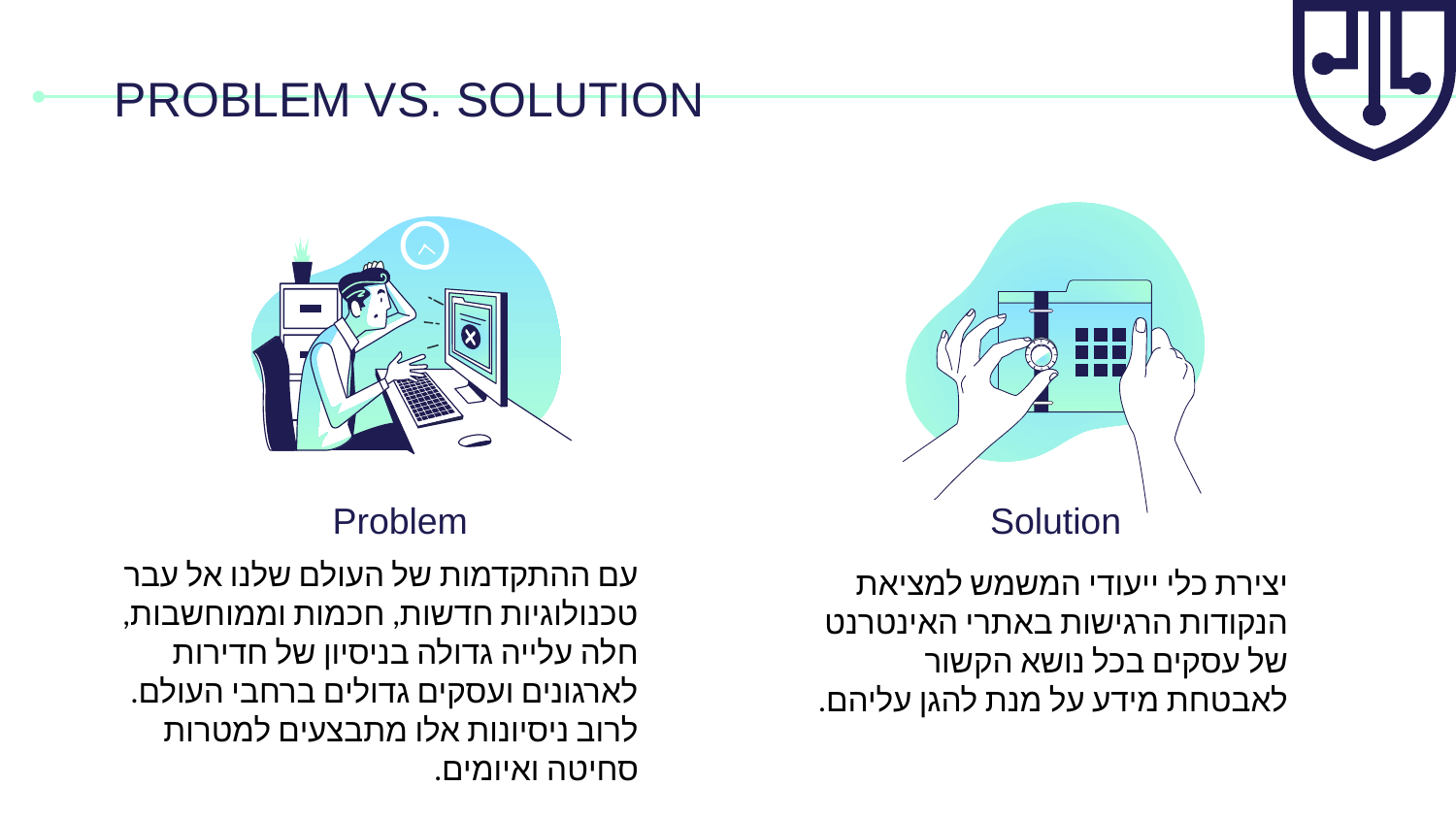

# PROBLEM VS. SOLUTION

Problem
Solution
עם ההתקדמות של העולם שלנו אל עבר טכנולוגיות חדשות, חכמות וממוחשבות, חלה עלייה גדולה בניסיון של חדירות לארגונים ועסקים גדולים ברחבי העולם.
לרוב ניסיונות אלו מתבצעים למטרות סחיטה ואיומים.

יצירת כלי ייעודי המשמש למציאת הנקודות הרגישות באתרי האינטרנט של עסקים בכל נושא הקשור לאבטחת מידע על מנת להגן עליהם.